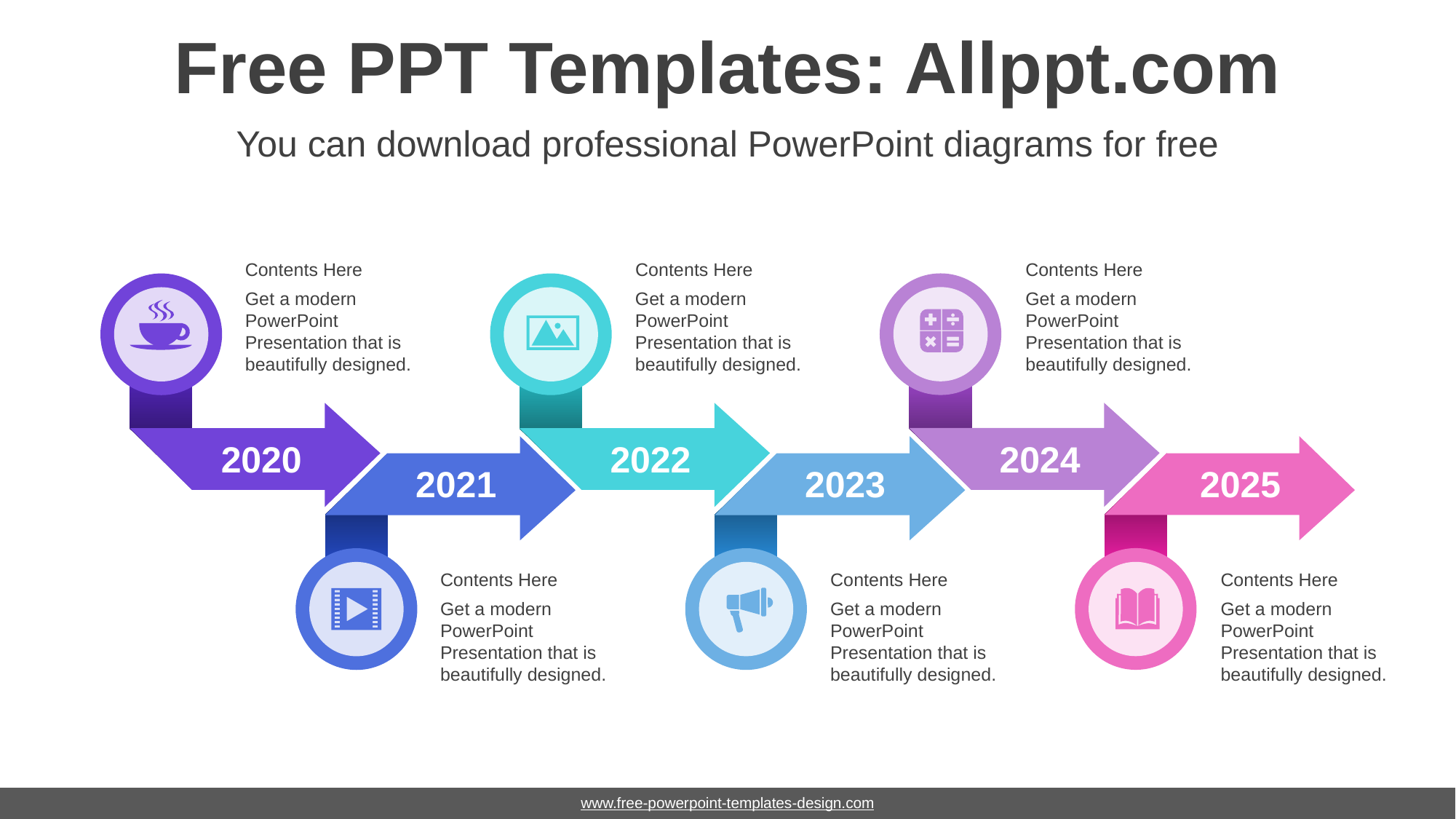

# Free PPT Templates: Allppt.com
You can download professional PowerPoint diagrams for free
Contents Here
Get a modern PowerPoint  Presentation that is  beautifully designed.
Contents Here
Get a modern PowerPoint  Presentation that is  beautifully designed.
Contents Here
Get a modern PowerPoint  Presentation that is  beautifully designed.

2020
2022
2024

2021
2023
2025
Contents Here
Get a modern PowerPoint  Presentation that is  beautifully designed.
Contents Here
Get a modern PowerPoint  Presentation that is  beautifully designed.
Contents Here
Get a modern PowerPoint  Presentation that is  beautifully designed.

www.free-powerpoint-templates-design.com